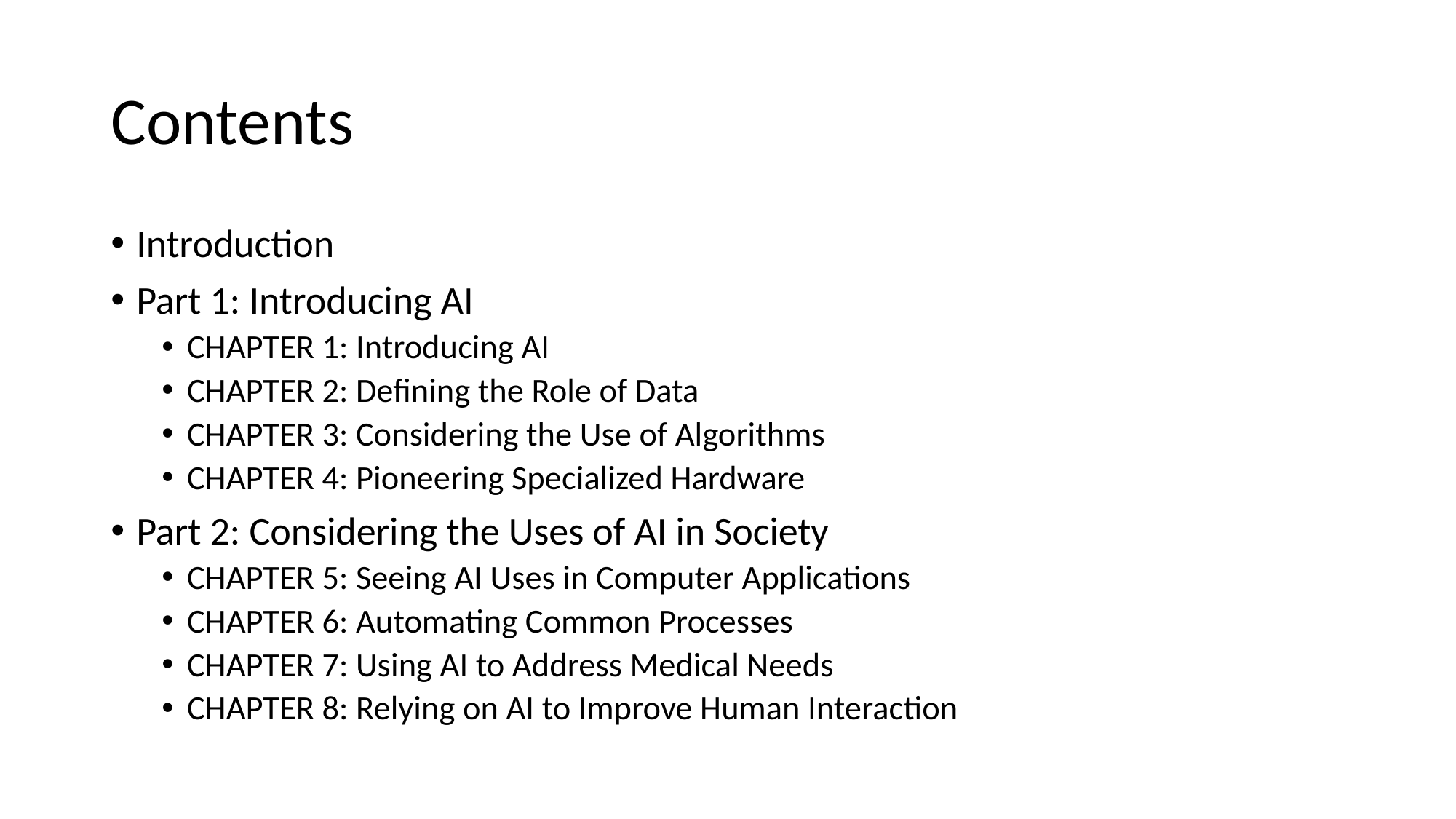

# Contents
Introduction
Part 1: Introducing AI
CHAPTER 1: Introducing AI
CHAPTER 2: Defining the Role of Data
CHAPTER 3: Considering the Use of Algorithms
CHAPTER 4: Pioneering Specialized Hardware
Part 2: Considering the Uses of AI in Society
CHAPTER 5: Seeing AI Uses in Computer Applications
CHAPTER 6: Automating Common Processes
CHAPTER 7: Using AI to Address Medical Needs
CHAPTER 8: Relying on AI to Improve Human Interaction